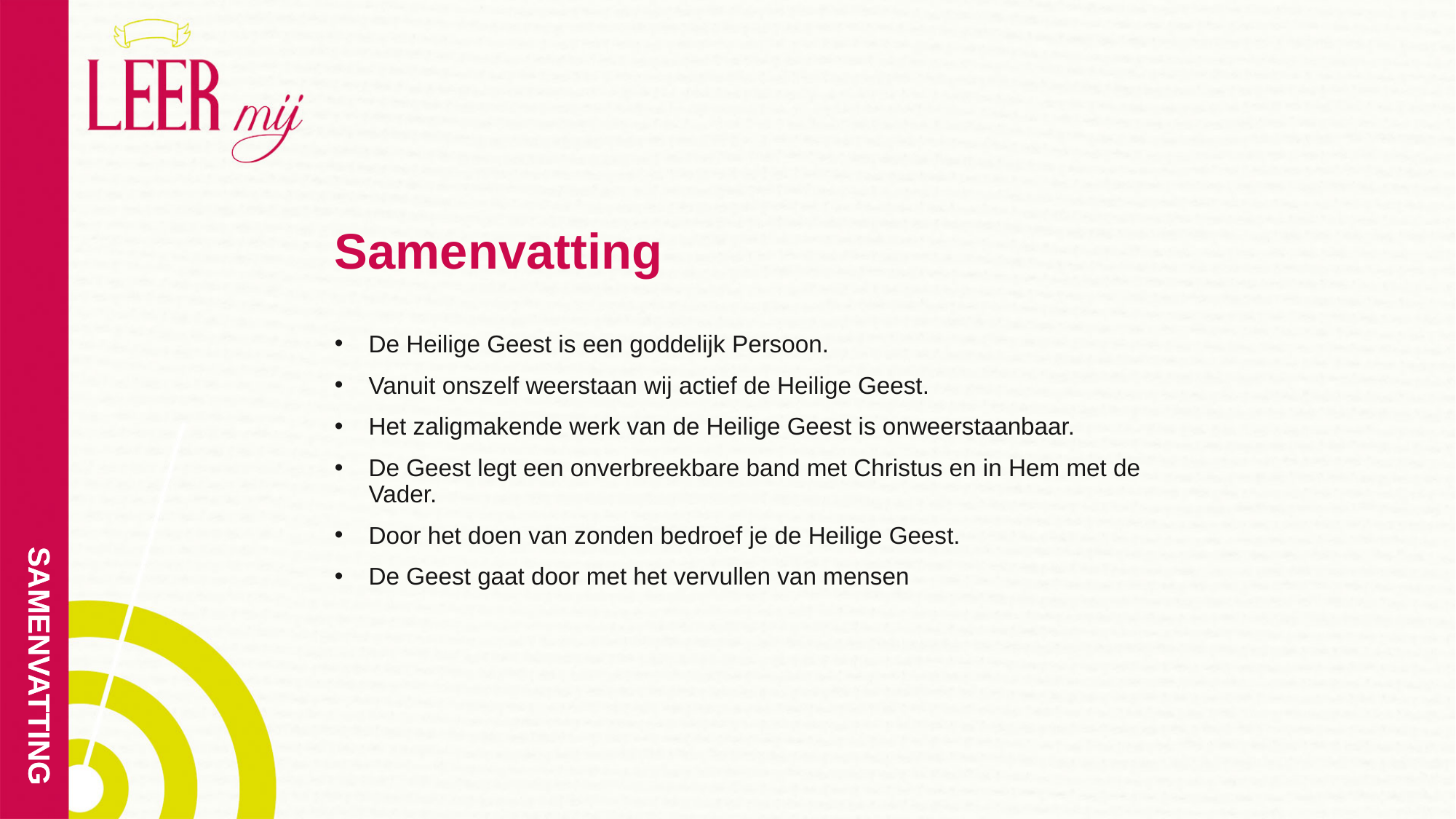

# Samenvatting
De Heilige Geest is een goddelijk Persoon.
Vanuit onszelf weerstaan wij actief de Heilige Geest.
Het zaligmakende werk van de Heilige Geest is onweerstaanbaar.
De Geest legt een onverbreekbare band met Christus en in Hem met de
Vader.
Door het doen van zonden bedroef je de Heilige Geest.
De Geest gaat door met het vervullen van mensen